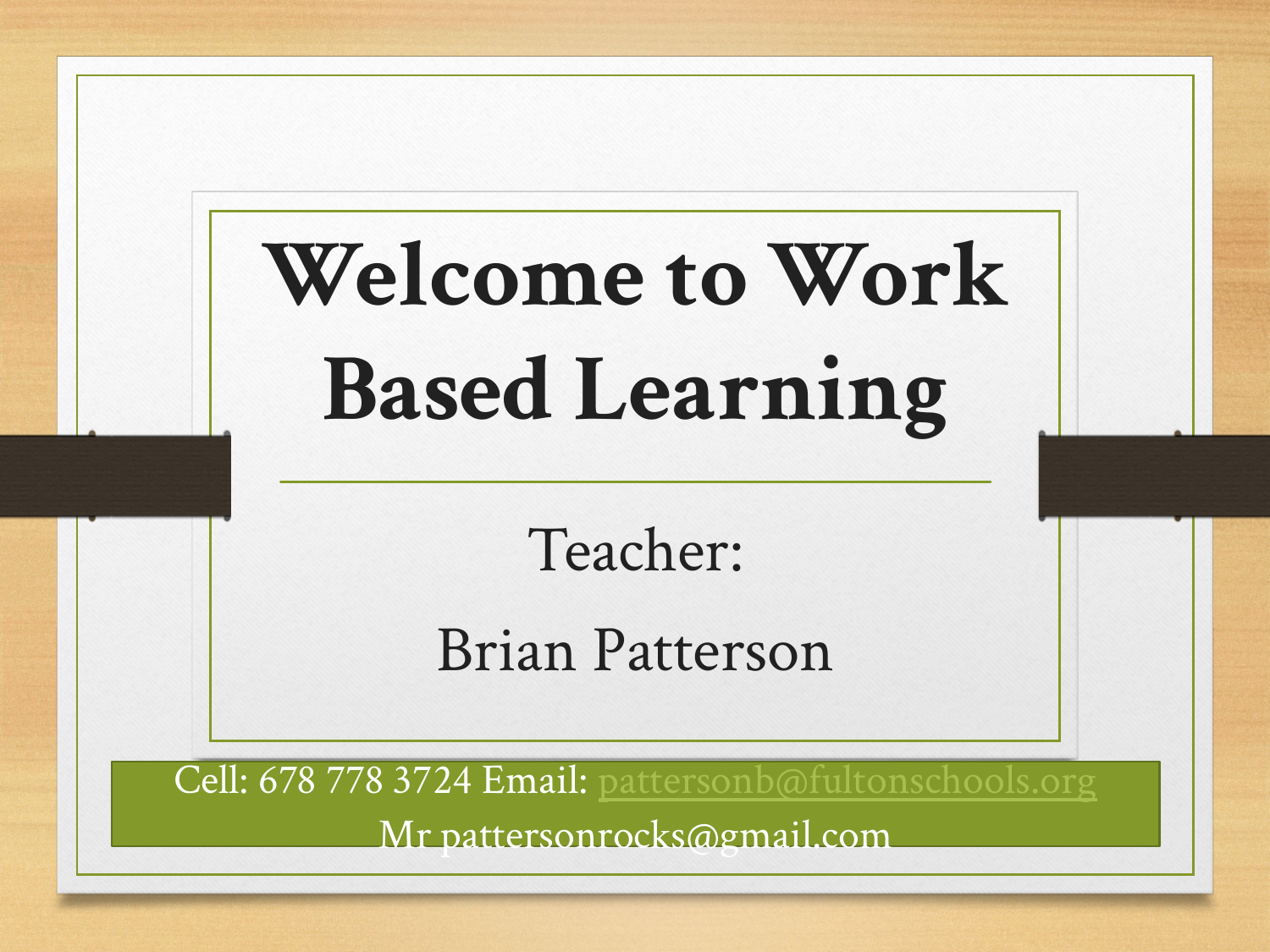

# Welcome to Work Based Learning
Teacher:
Brian Patterson
Cell: 678 778 3724 Email: pattersonb@fultonschools.org
Mr pattersonrocks@gmail.com